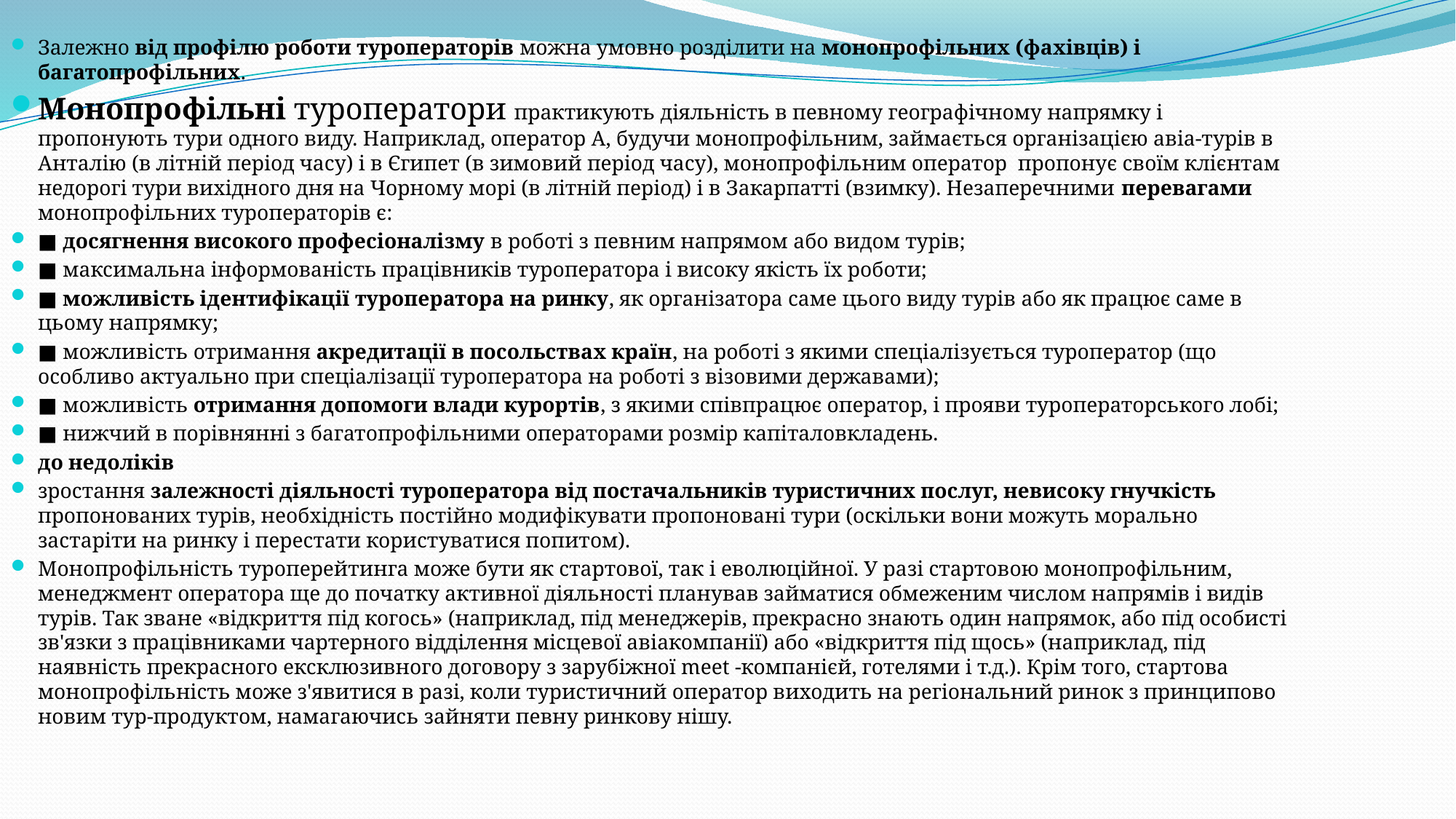

Залежно від профілю роботи туроператорів можна умовно розділити на монопрофільних (фахівців) і багатопрофільних.
Монопрофільні туроператори практикують діяльність в певному географічному напрямку і пропонують тури одного виду. Наприклад, оператор А, будучи монопрофільним, займається організацією авіа-турів в Анталію (в літній період часу) і в Єгипет (в зимовий період часу), монопрофільним оператор  пропонує своїм клієнтам недорогі тури вихідного дня на Чорному морі (в літній період) і в Закарпатті (взимку). Незаперечними перевагами монопрофільних туроператорів є:
■ досягнення високого професіоналізму в роботі з певним напрямом або видом турів;
■ максимальна інформованість працівників туроператора і високу якість їх роботи;
■ можливість ідентифікації туроператора на ринку, як організатора саме цього виду турів або як працює саме в цьому напрямку;
■ можливість отримання акредитації в посольствах країн, на роботі з якими спеціалізується туроператор (що особливо актуально при спеціалізації туроператора на роботі з візовими державами);
■ можливість отримання допомоги влади курортів, з якими співпрацює оператор, і прояви туроператорського лобі;
■ нижчий в порівнянні з багатопрофільними операторами розмір капіталовкладень.
до недоліків
зростання залежності діяльності туроператора від постачальників туристичних послуг, невисоку гнучкість пропонованих турів, необхідність постійно модифікувати пропоновані тури (оскільки вони можуть морально застаріти на ринку і перестати користуватися попитом).
Монопрофільність туроперейтинга може бути як стартової, так і еволюційної. У разі стартовою монопрофільним, менеджмент оператора ще до початку активної діяльності планував займатися обмеженим числом напрямів і видів турів. Так зване «відкриття під когось» (наприклад, під менеджерів, прекрасно знають один напрямок, або під особисті зв'язки з працівниками чартерного відділення місцевої авіакомпанії) або «відкриття під щось» (наприклад, під наявність прекрасного ексклюзивного договору з зарубіжної meet -компанієй, готелями і т.д.). Крім того, стартова монопрофільність може з'явитися в разі, коли туристичний оператор виходить на регіональний ринок з принципово новим тур-продуктом, намагаючись зайняти певну ринкову нішу.